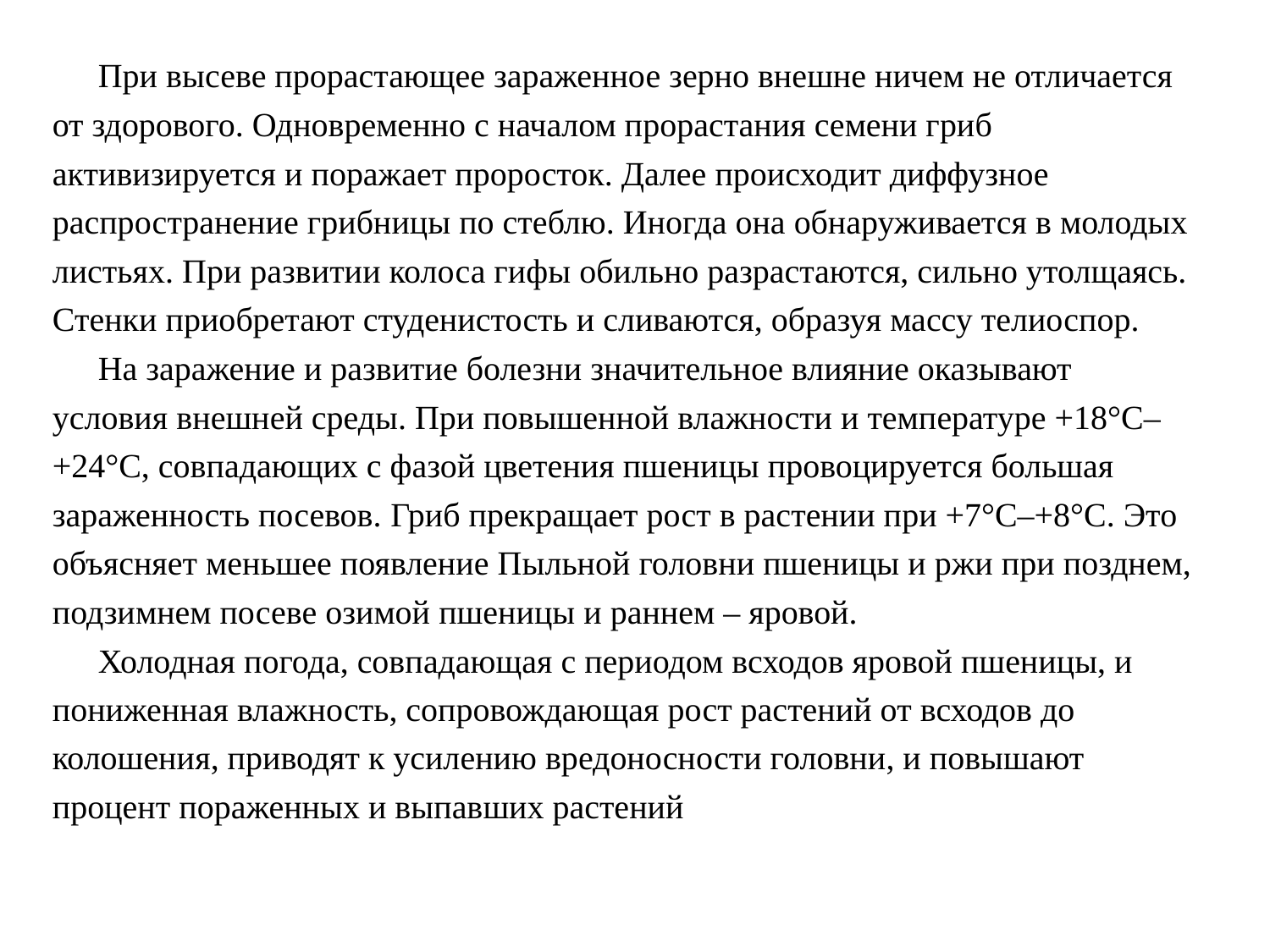

При высеве прорастающее зараженное зерно внешне ничем не отличается от здорового. Одновременно с началом прорастания семени гриб активизируется и поражает проросток. Далее происходит диффузное распространение грибницы по стеблю. Иногда она обнаруживается в молодых листьях. При развитии колоса гифы обильно разрастаются, сильно утолщаясь. Стенки приобретают студенистость и сливаются, образуя массу телиоспор.
На заражение и развитие болезни значительное влияние оказывают условия внешней среды. При повышенной влажности и температуре +18°C–+24°C, совпадающих с фазой цветения пшеницы провоцируется большая зараженность посевов. Гриб прекращает рост в растении при +7°C–+8°C. Это объясняет меньшее появление Пыльной головни пшеницы и ржи при позднем, подзимнем посеве озимой пшеницы и раннем – яровой.
Холодная погода, совпадающая с периодом всходов яровой пшеницы, и пониженная влажность, сопровождающая рост растений от всходов до колошения, приводят к усилению вредоносности головни, и повышают процент пораженных и выпавших растений